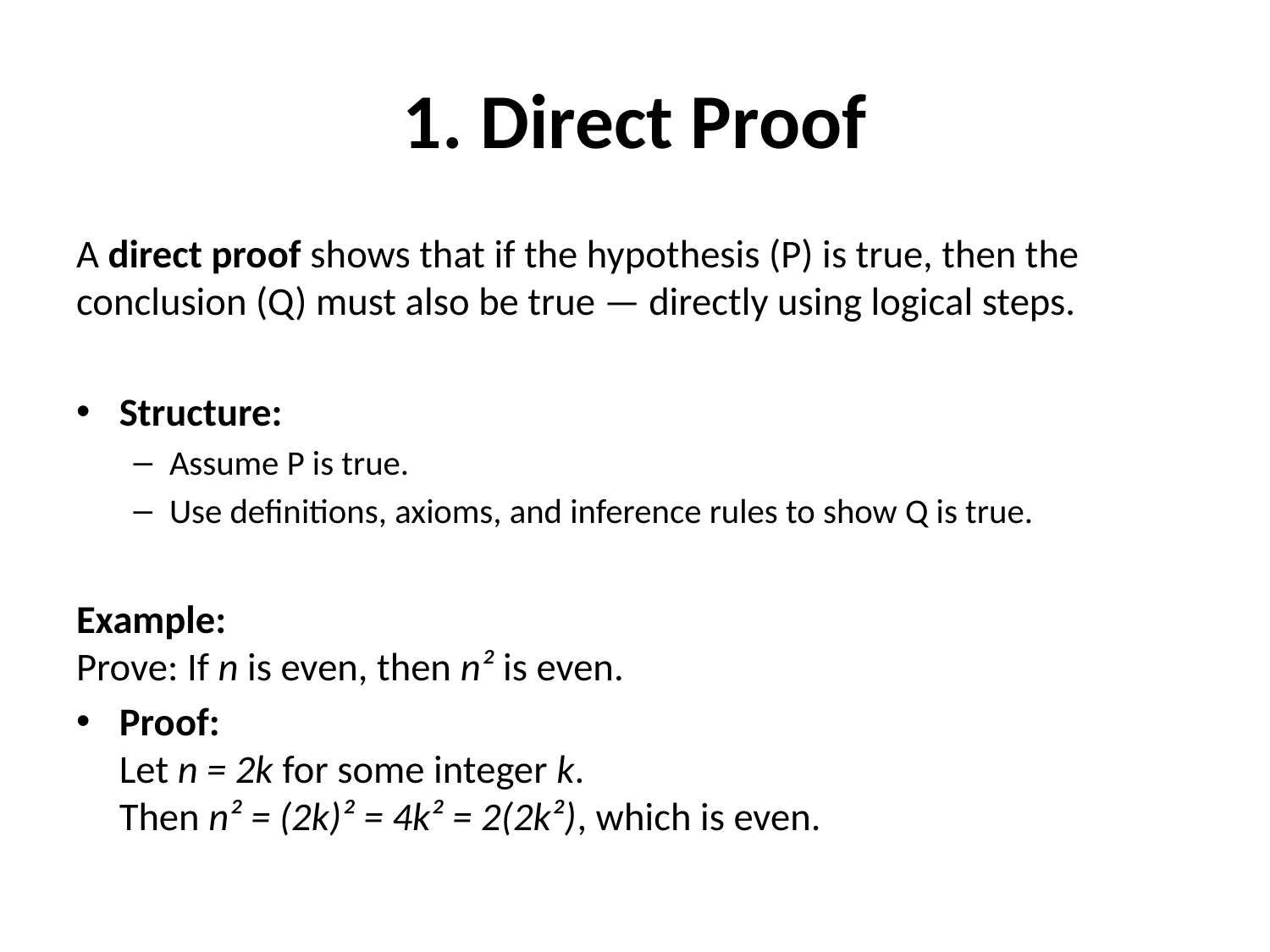

# 1. Direct Proof
A direct proof shows that if the hypothesis (P) is true, then the conclusion (Q) must also be true — directly using logical steps.

Structure:
Assume P is true.
Use definitions, axioms, and inference rules to show Q is true.

Example:
Prove: If n is even, then n² is even.
Proof:
Let n = 2k for some integer k.
Then n² = (2k)² = 4k² = 2(2k²), which is even.